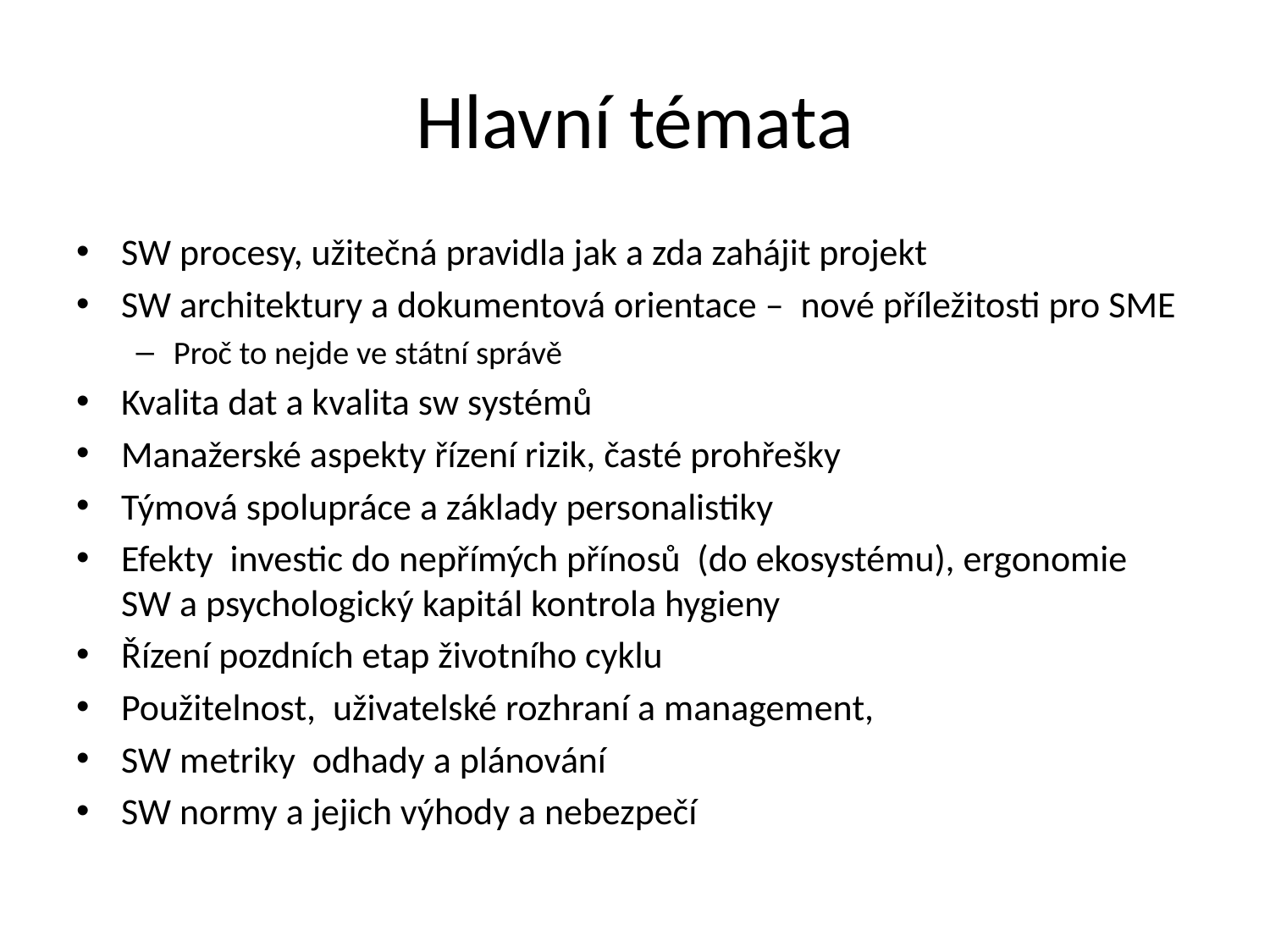

# Hlavní témata
SW procesy, užitečná pravidla jak a zda zahájit projekt
SW architektury a dokumentová orientace –  nové příležitosti pro SME
Proč to nejde ve státní správě
Kvalita dat a kvalita sw systémů
Manažerské aspekty řízení rizik, časté prohřešky
Týmová spolupráce a základy personalistiky
Efekty  investic do nepřímých přínosů  (do ekosystému), ergonomie  SW a psychologický kapitál kontrola hygieny
Řízení pozdních etap životního cyklu
Použitelnost,  uživatelské rozhraní a management,
SW metriky  odhady a plánování
SW normy a jejich výhody a nebezpečí